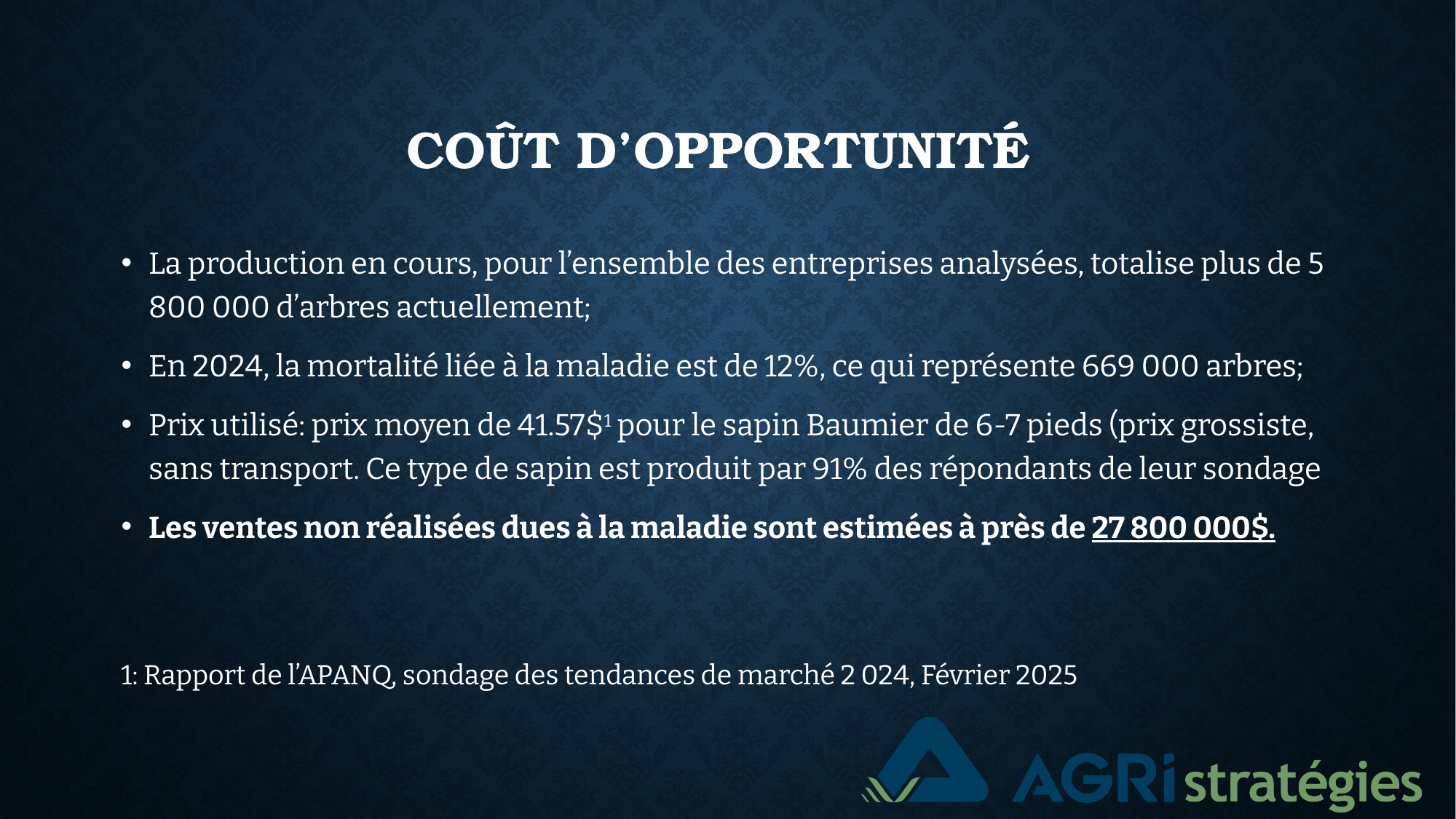

# Coût d’opportunité
La production en cours, pour l’ensemble des entreprises analysées, totalise plus de 5 800 000 d’arbres actuellement;
En 2024, la mortalité liée à la maladie est de 12%, ce qui représente 669 000 arbres;
Prix utilisé: prix moyen de 41.57$1 pour le sapin Baumier de 6-7 pieds (prix grossiste, sans transport. Ce type de sapin est produit par 91% des répondants de leur sondage
Les ventes non réalisées dues à la maladie sont estimées à près de 27 800 000$.
1: Rapport de l’APANQ, sondage des tendances de marché 2 024, Février 2025